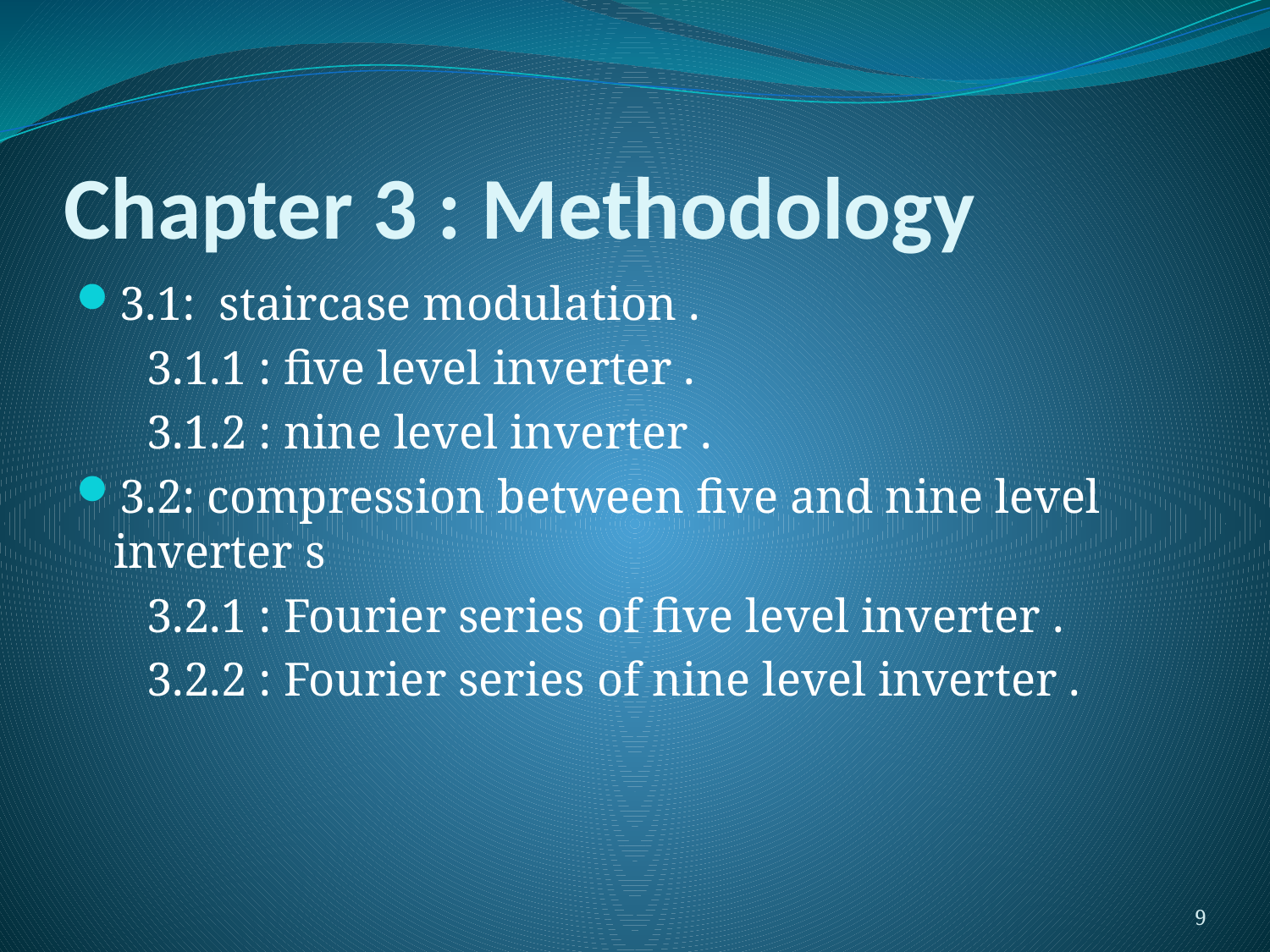

# Chapter 3 : Methodology
3.1:  staircase modulation .
      3.1.1 : five level inverter .
      3.1.2 : nine level inverter .
3.2: compression between five and nine level inverter s
      3.2.1 : Fourier series of five level inverter .
      3.2.2 : Fourier series of nine level inverter .

9